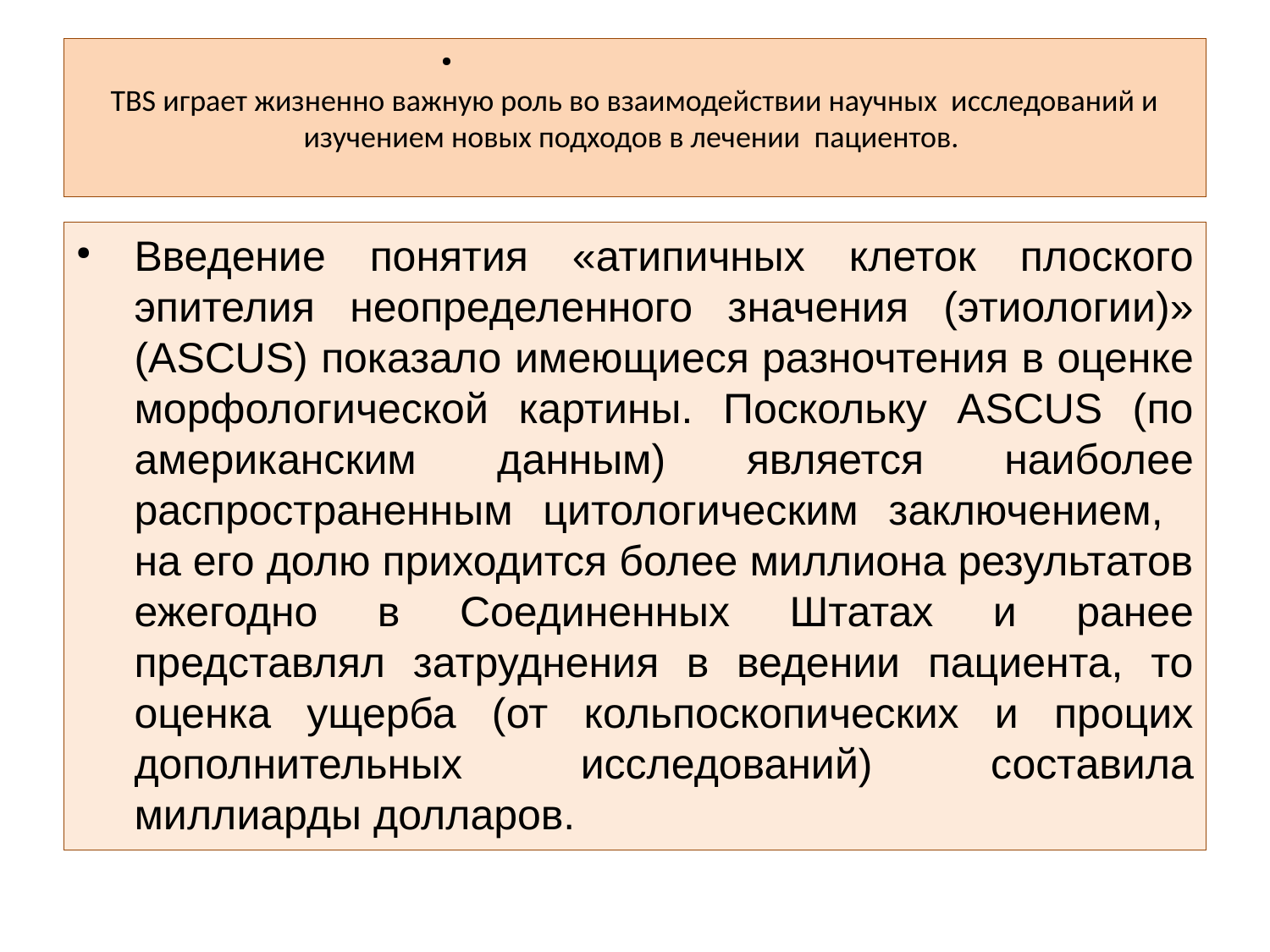

# TBS играет жизненно важную роль во взаимодействии научных  исследований и изучением новых подходов в лечении  пациентов.
Введение понятия «атипичных клеток плоского эпителия неопределенного значения (этиологии)» (ASCUS) показало имеющиеся разночтения в оценке морфологической картины. Поскольку ASCUS (по американским данным) является наиболее распространенным цитологическим заключением,  на его долю приходится более миллиона результатов ежегодно в Соединенных Штатах и ранее представлял затруднения в ведении пациента, то оценка ущерба (от кольпоскопических и процих дополнительных исследований) составила миллиарды долларов.